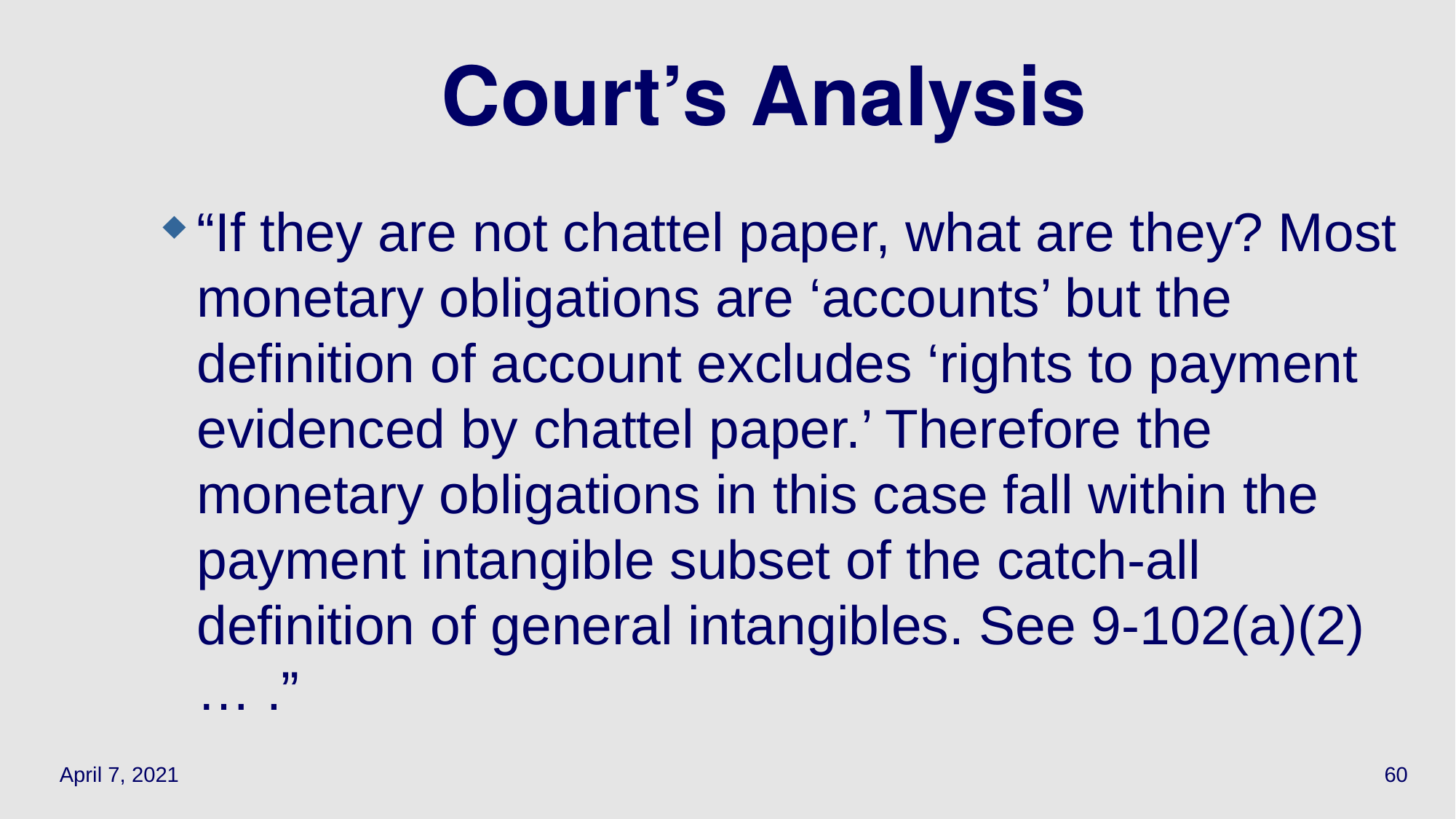

# Court’s Analysis
“If they are not chattel paper, what are they? Most monetary obligations are ‘accounts’ but the definition of account excludes ‘rights to payment evidenced by chattel paper.’ Therefore the monetary obligations in this case fall within the payment intangible subset of the catch-all definition of general intangibles. See 9-102(a)(2) … .”
April 7, 2021
60